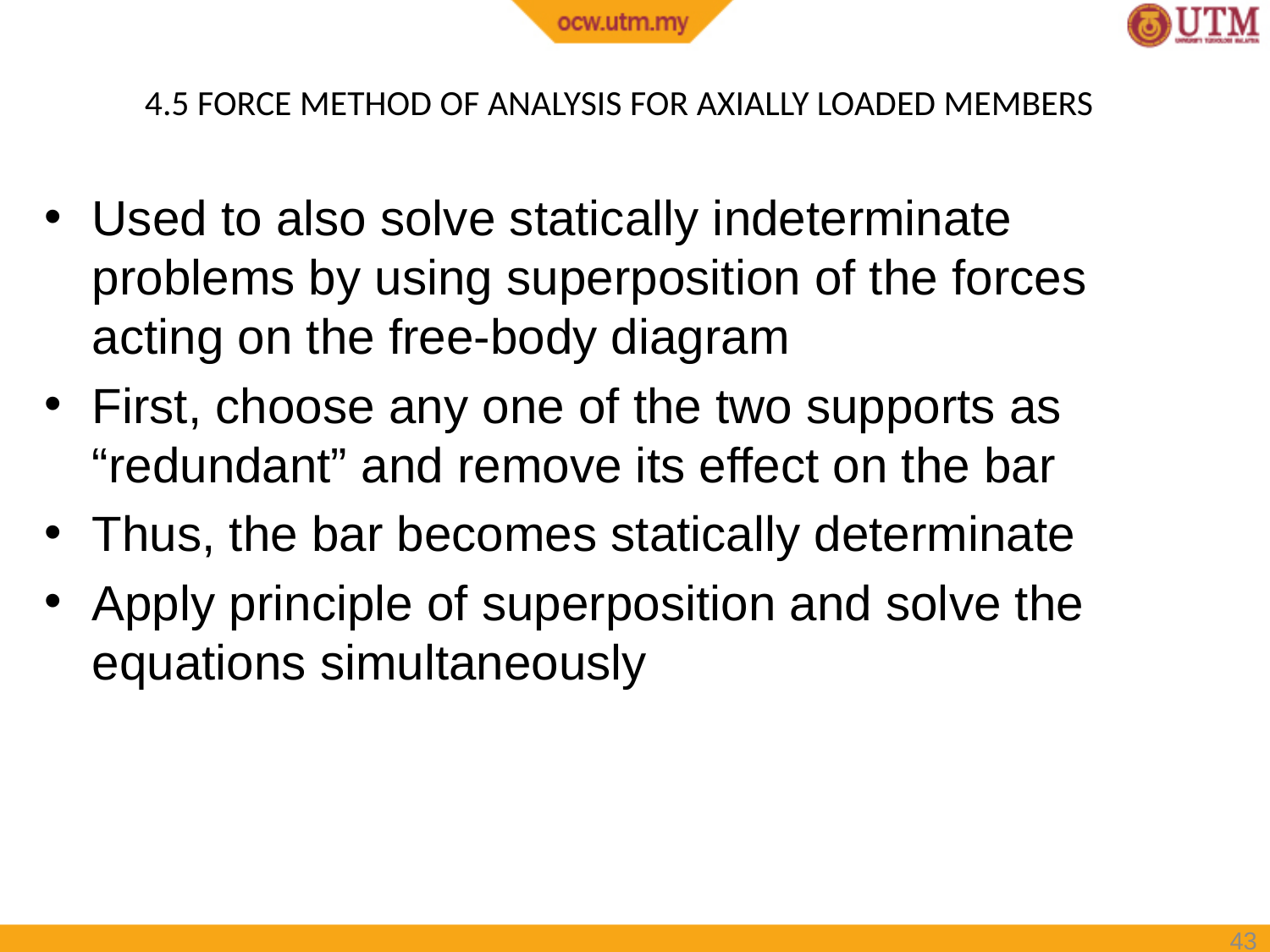

# 4.5 FORCE METHOD OF ANALYSIS FOR AXIALLY LOADED MEMBERS
Used to also solve statically indeterminate problems by using superposition of the forces acting on the free-body diagram
First, choose any one of the two supports as “redundant” and remove its effect on the bar
Thus, the bar becomes statically determinate
Apply principle of superposition and solve the equations simultaneously
43